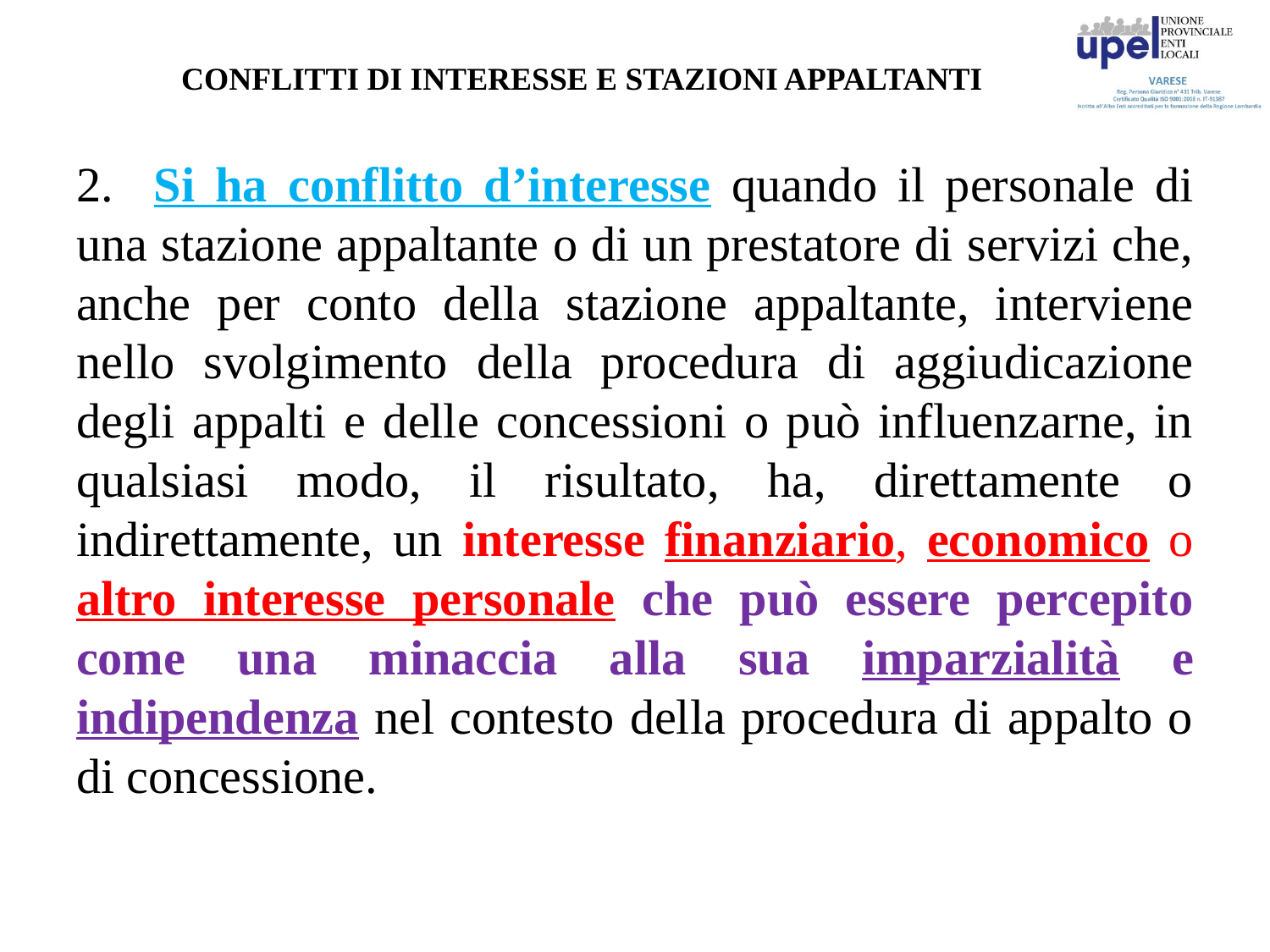

# CONFLITTI DI INTERESSE E STAZIONI APPALTANTI
2.  Si ha conflitto d’interesse quando il personale di una stazione appaltante o di un prestatore di servizi che, anche per conto della stazione appaltante, interviene nello svolgimento della procedura di aggiudicazione degli appalti e delle concessioni o può influenzarne, in qualsiasi modo, il risultato, ha, direttamente o indirettamente, un interesse finanziario, economico o altro interesse personale che può essere percepito come una minaccia alla sua imparzialità e indipendenza nel contesto della procedura di appalto o di concessione.